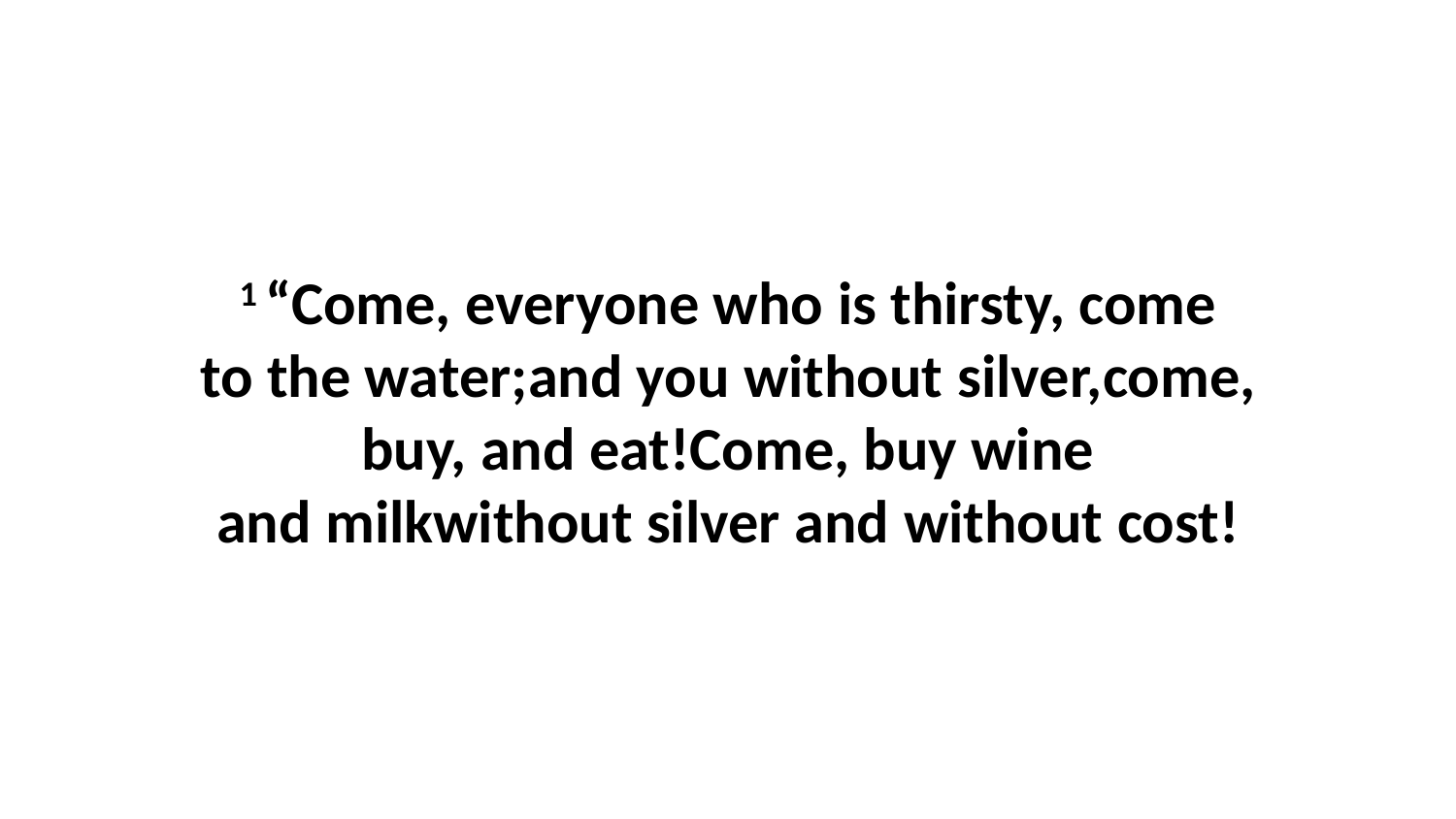

1 “Come, everyone who is thirsty, come to the water;and you without silver,come, buy, and eat!Come, buy wine and milkwithout silver and without cost!